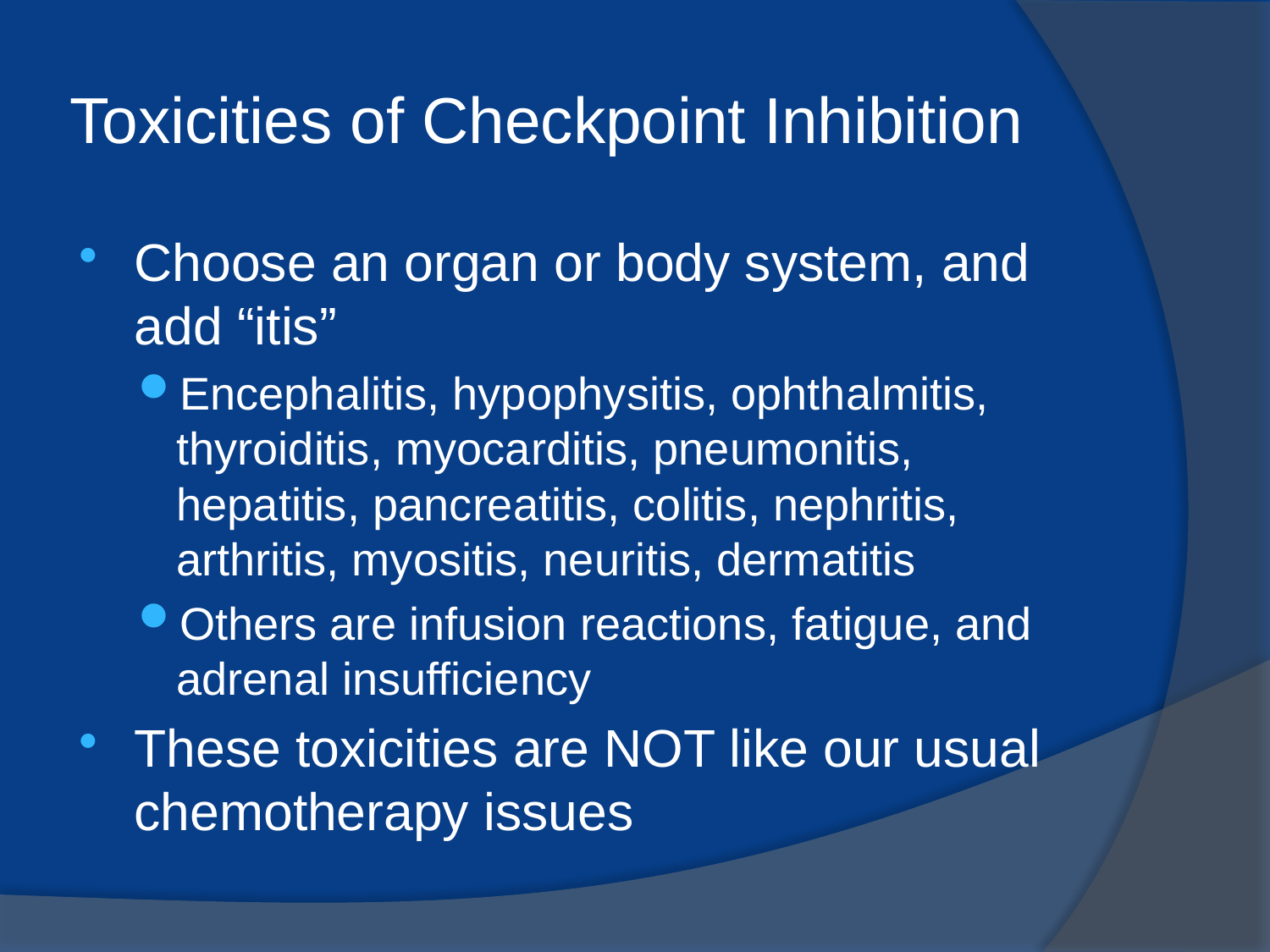

# Toxicities of Checkpoint Inhibition
Choose an organ or body system, and add “itis”
Encephalitis, hypophysitis, ophthalmitis, thyroiditis, myocarditis, pneumonitis, hepatitis, pancreatitis, colitis, nephritis, arthritis, myositis, neuritis, dermatitis
Others are infusion reactions, fatigue, and adrenal insufficiency
These toxicities are NOT like our usual chemotherapy issues